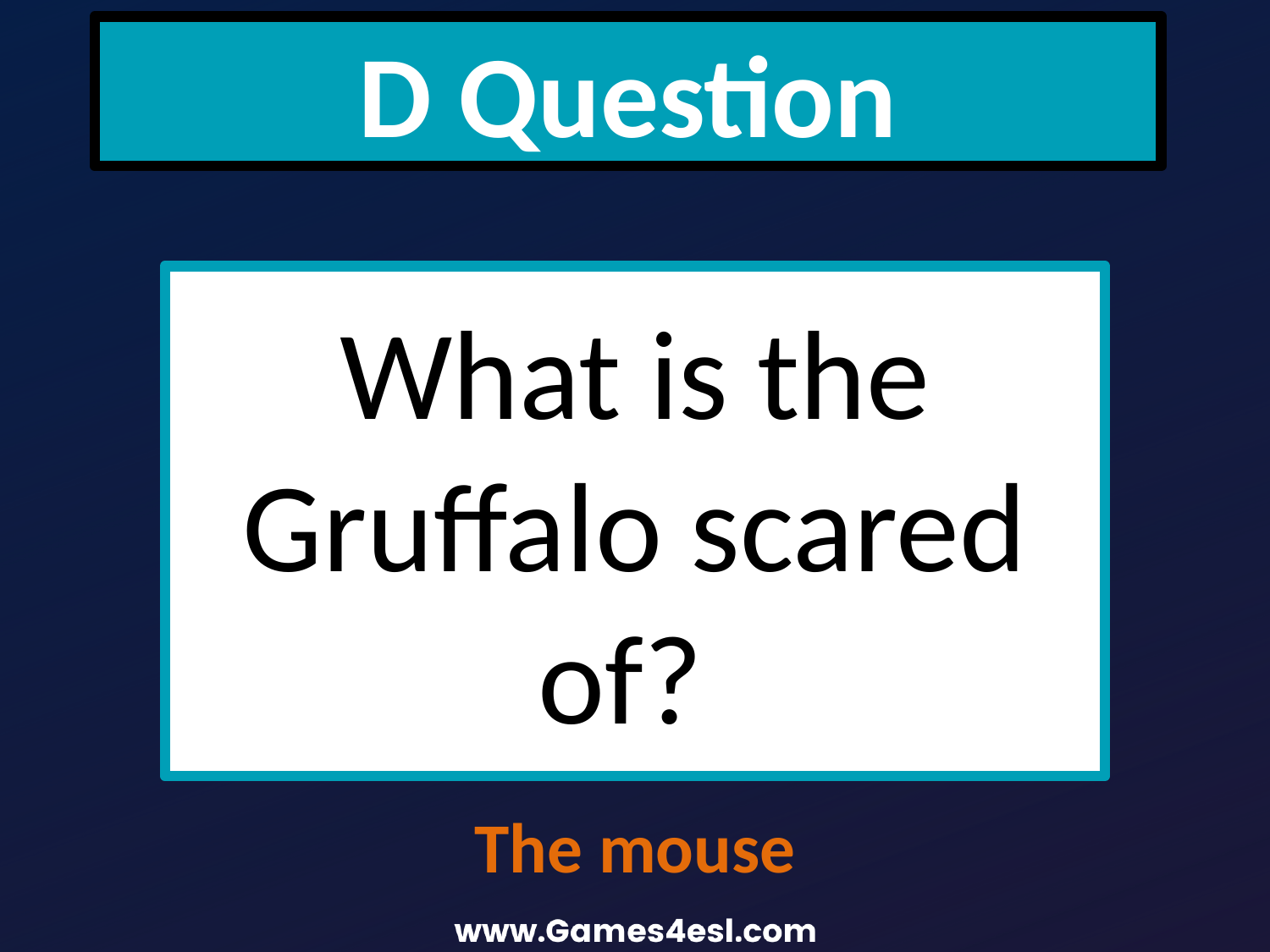

D Question
What is the Gruffalo scared of?
The mouse